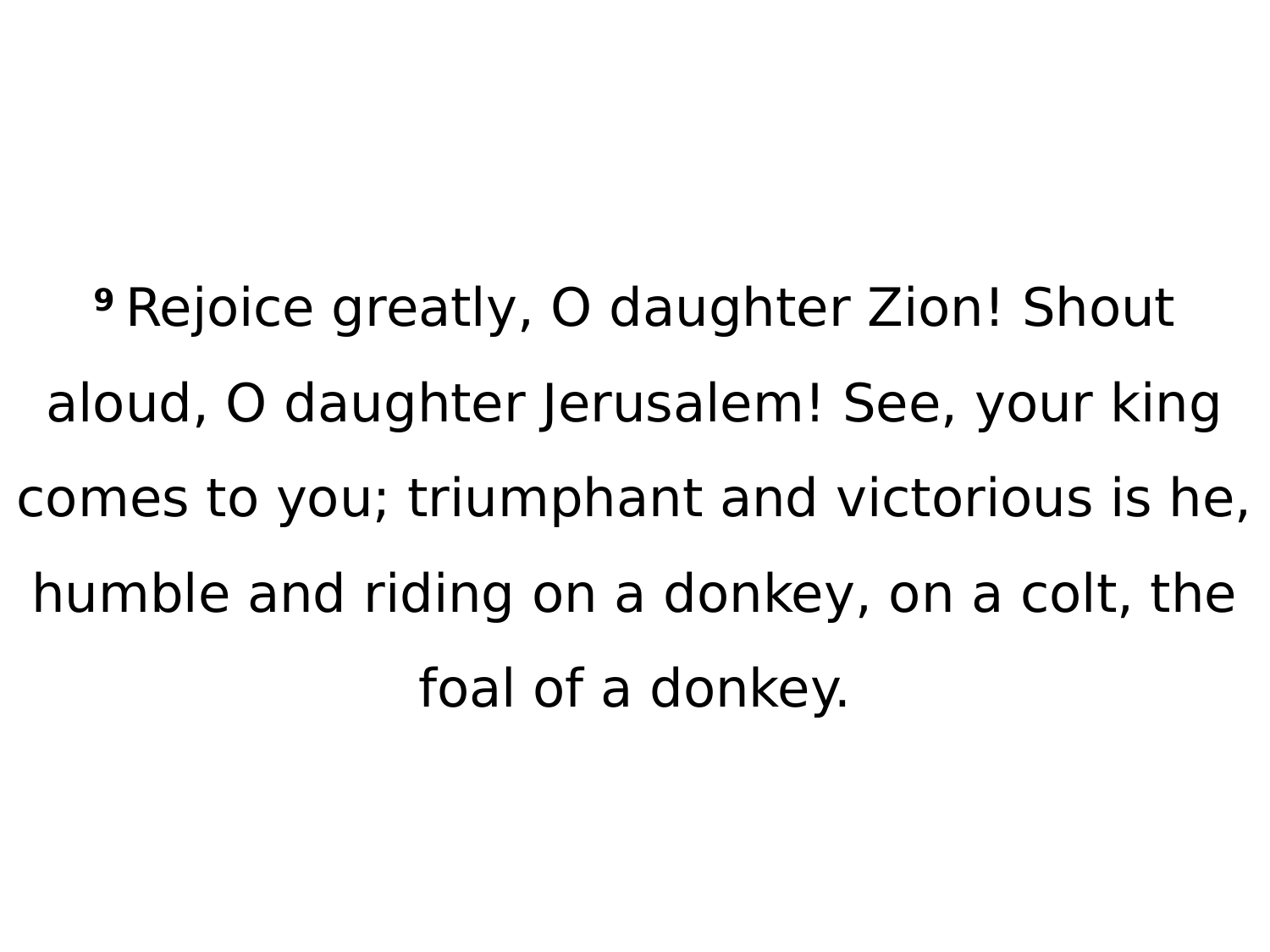

9 Rejoice greatly, O daughter Zion! Shout aloud, O daughter Jerusalem! See, your king comes to you; triumphant and victorious is he, humble and riding on a donkey, on a colt, the foal of a donkey.